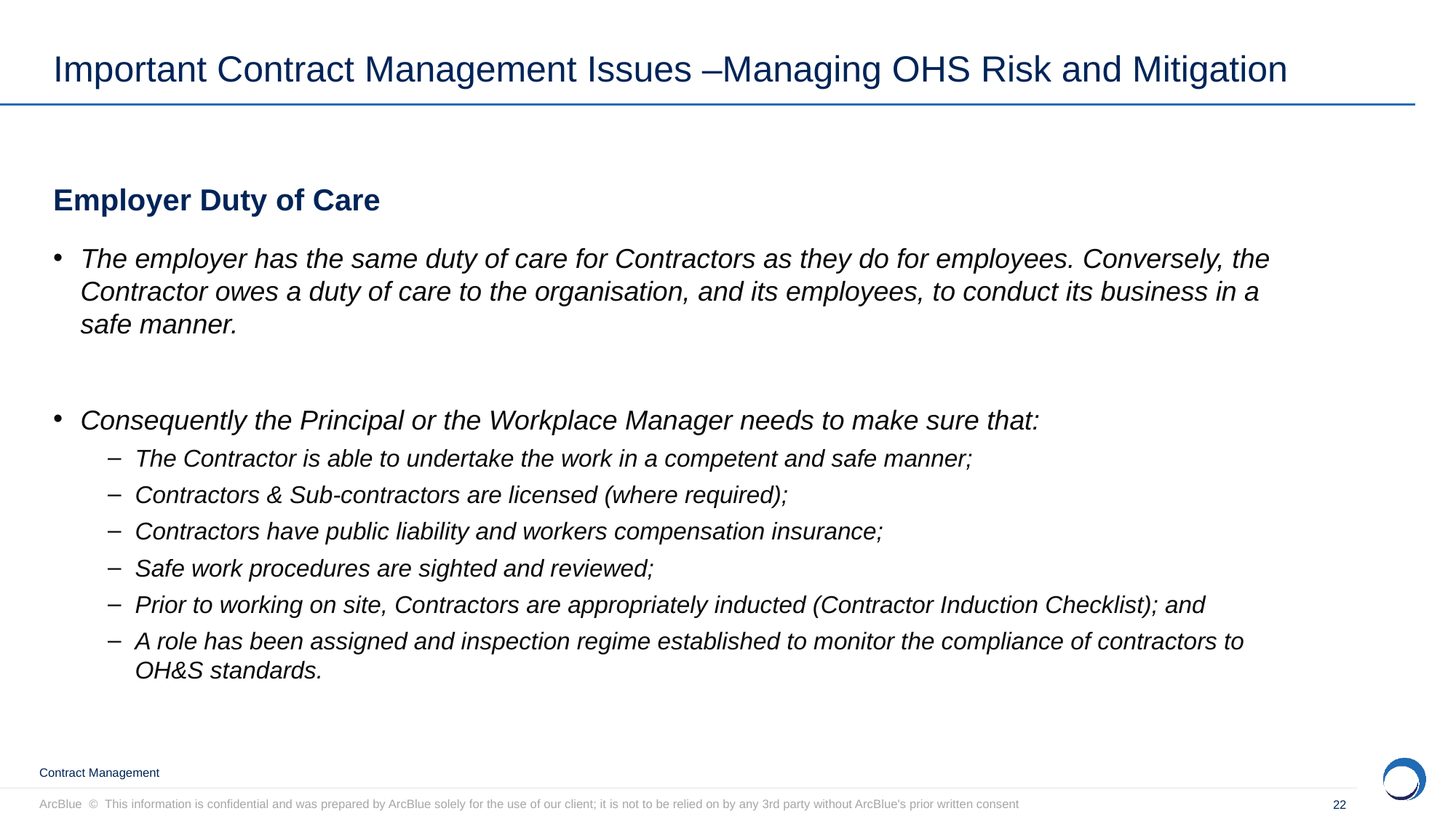

# Important Contract Management Issues –Managing OHS Risk and Mitigation
Employer Duty of Care
The employer has the same duty of care for Contractors as they do for employees. Conversely, the Contractor owes a duty of care to the organisation, and its employees, to conduct its business in a safe manner.

Consequently the Principal or the Workplace Manager needs to make sure that:
The Contractor is able to undertake the work in a competent and safe manner;
Contractors & Sub-contractors are licensed (where required);
Contractors have public liability and workers compensation insurance;
Safe work procedures are sighted and reviewed;
Prior to working on site, Contractors are appropriately inducted (Contractor Induction Checklist); and
A role has been assigned and inspection regime established to monitor the compliance of contractors to OH&S standards.